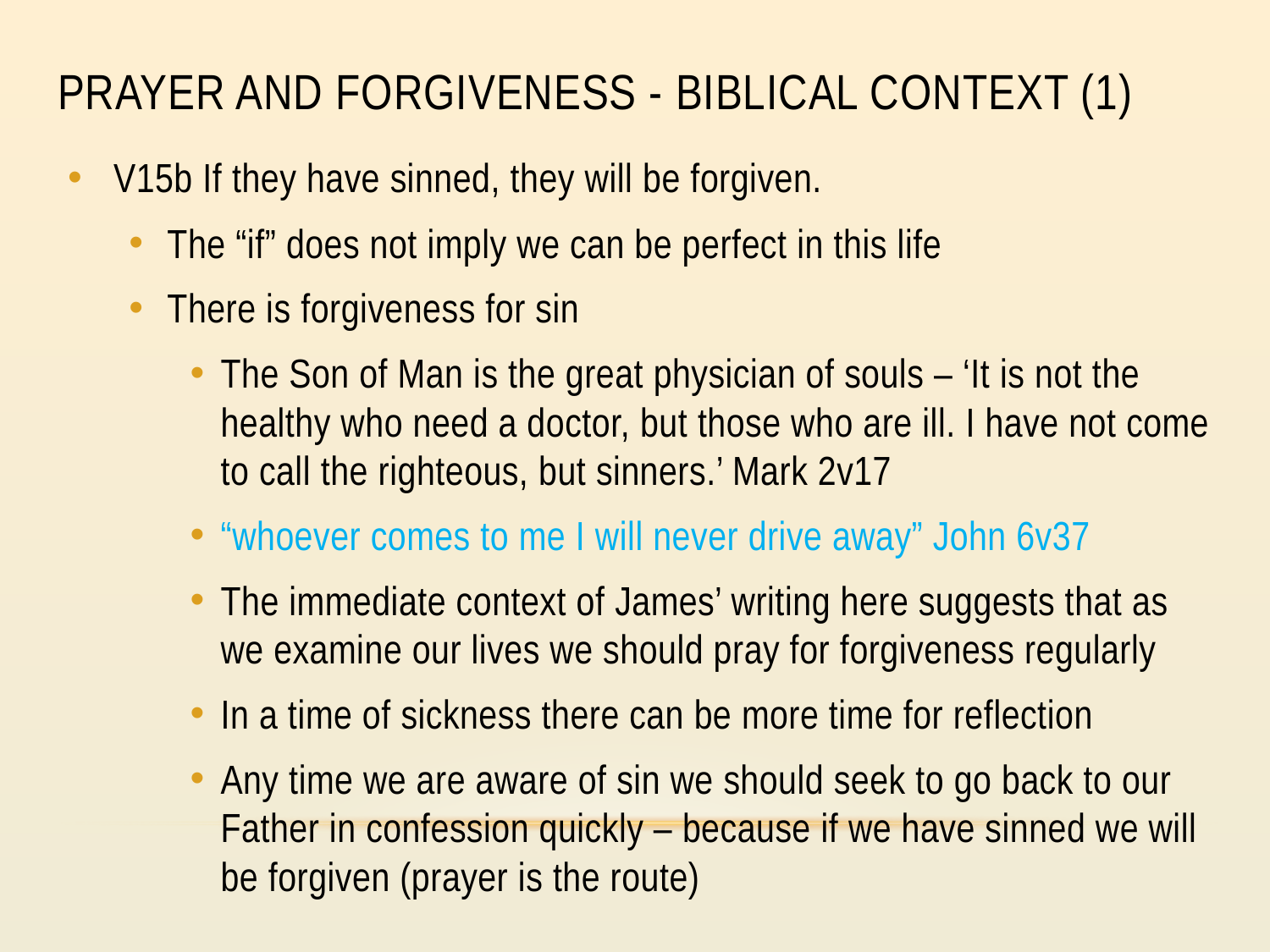

# Prayer and forgiveness - Biblical context (1)
V15b If they have sinned, they will be forgiven.
The “if” does not imply we can be perfect in this life
There is forgiveness for sin
The Son of Man is the great physician of souls – ‘It is not the healthy who need a doctor, but those who are ill. I have not come to call the righteous, but sinners.’ Mark 2v17
“whoever comes to me I will never drive away” John 6v37
The immediate context of James’ writing here suggests that as we examine our lives we should pray for forgiveness regularly
In a time of sickness there can be more time for reflection
Any time we are aware of sin we should seek to go back to our Father in confession quickly – because if we have sinned we will be forgiven (prayer is the route)